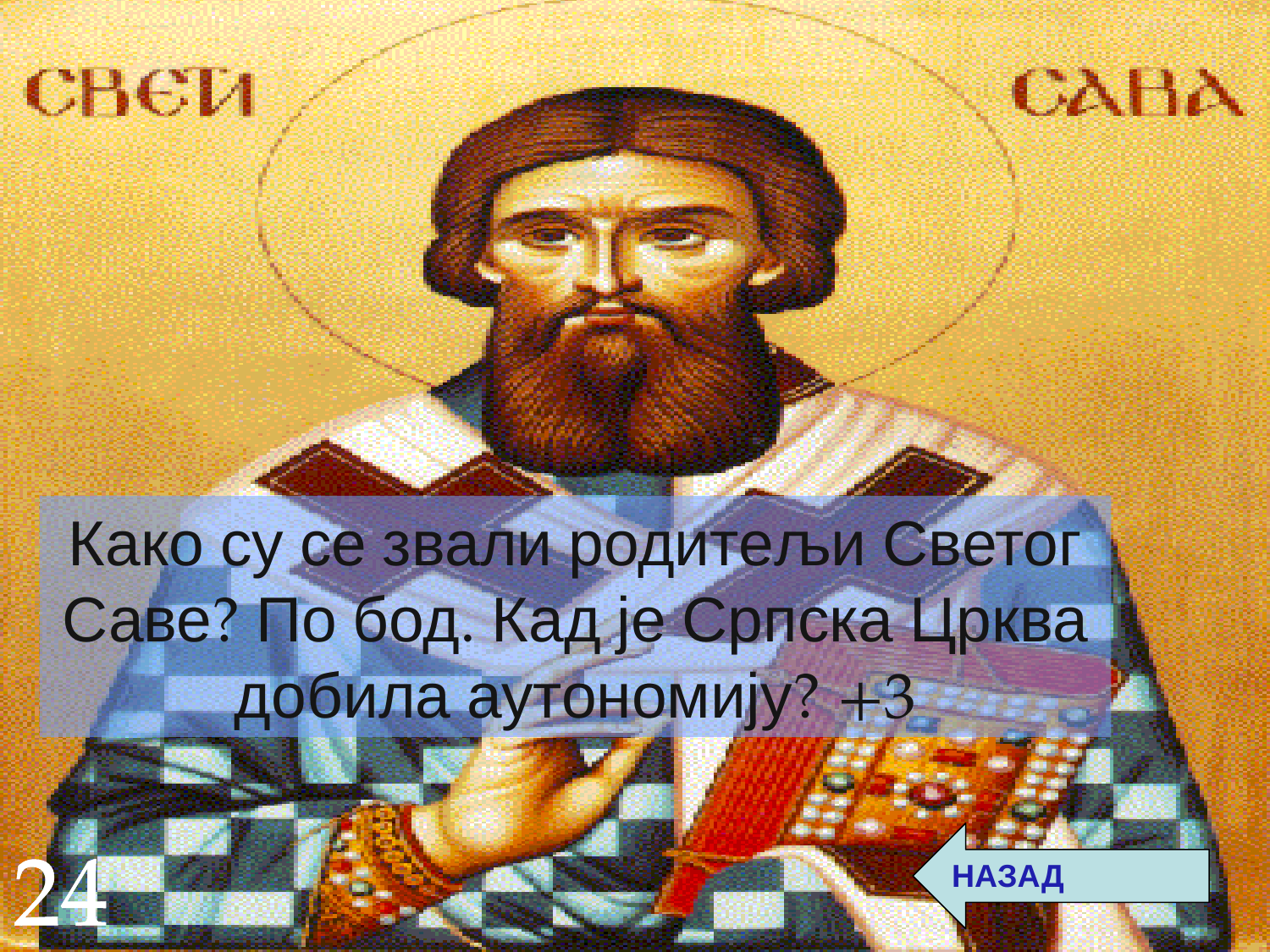

Како су се звали родитељи Светог Саве? По бод. Кад је Српска Црква добила аутономију? +3
НАЗАД
24